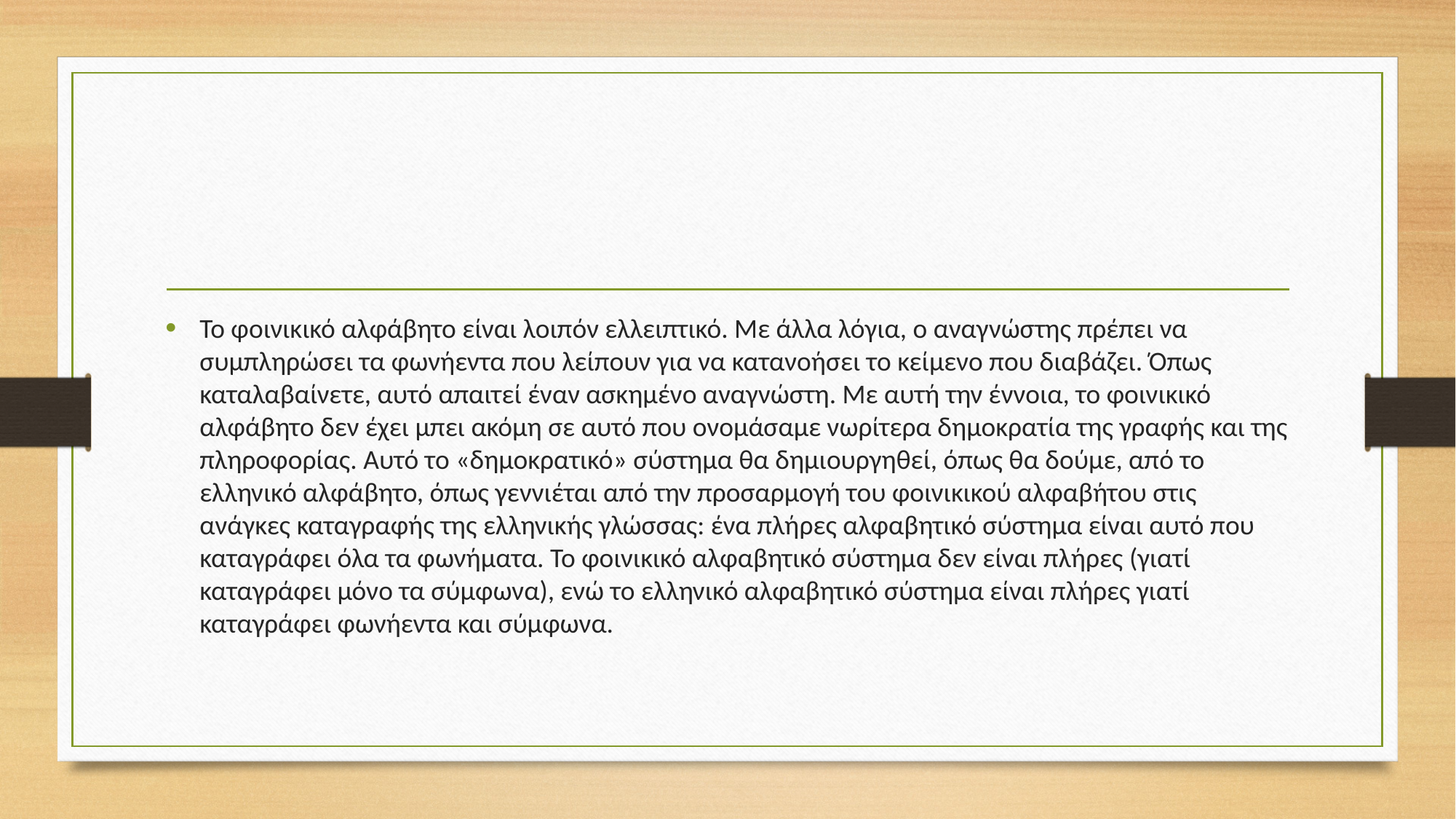

#
Το φοινικικό αλφάβητο είναι λοιπόν ελλειπτικό. Με άλλα λόγια, ο αναγνώστης πρέπει να συμπληρώσει τα φωνήεντα που λείπουν για να κατανοήσει το κείμενο που διαβάζει. Όπως καταλαβαίνετε, αυτό απαιτεί έναν ασκημένο αναγνώστη. Με αυτή την έννοια, το φοινικικό αλφάβητο δεν έχει μπει ακόμη σε αυτό που ονομάσαμε νωρίτερα δημοκρατία της γραφής και της πληροφορίας. Αυτό το «δημοκρατικό» σύστημα θα δημιουργηθεί, όπως θα δούμε, από το ελληνικό αλφάβητο, όπως γεννιέται από την προσαρμογή του φοινικικού αλφαβήτου στις ανάγκες καταγραφής της ελληνικής γλώσσας: ένα πλήρες αλφαβητικό σύστημα είναι αυτό που καταγράφει όλα τα φωνήματα. Το φοινικικό αλφαβητικό σύστημα δεν είναι πλήρες (γιατί καταγράφει μόνο τα σύμφωνα), ενώ το ελληνικό αλφαβητικό σύστημα είναι πλήρες γιατί καταγράφει φωνήεντα και σύμφωνα.